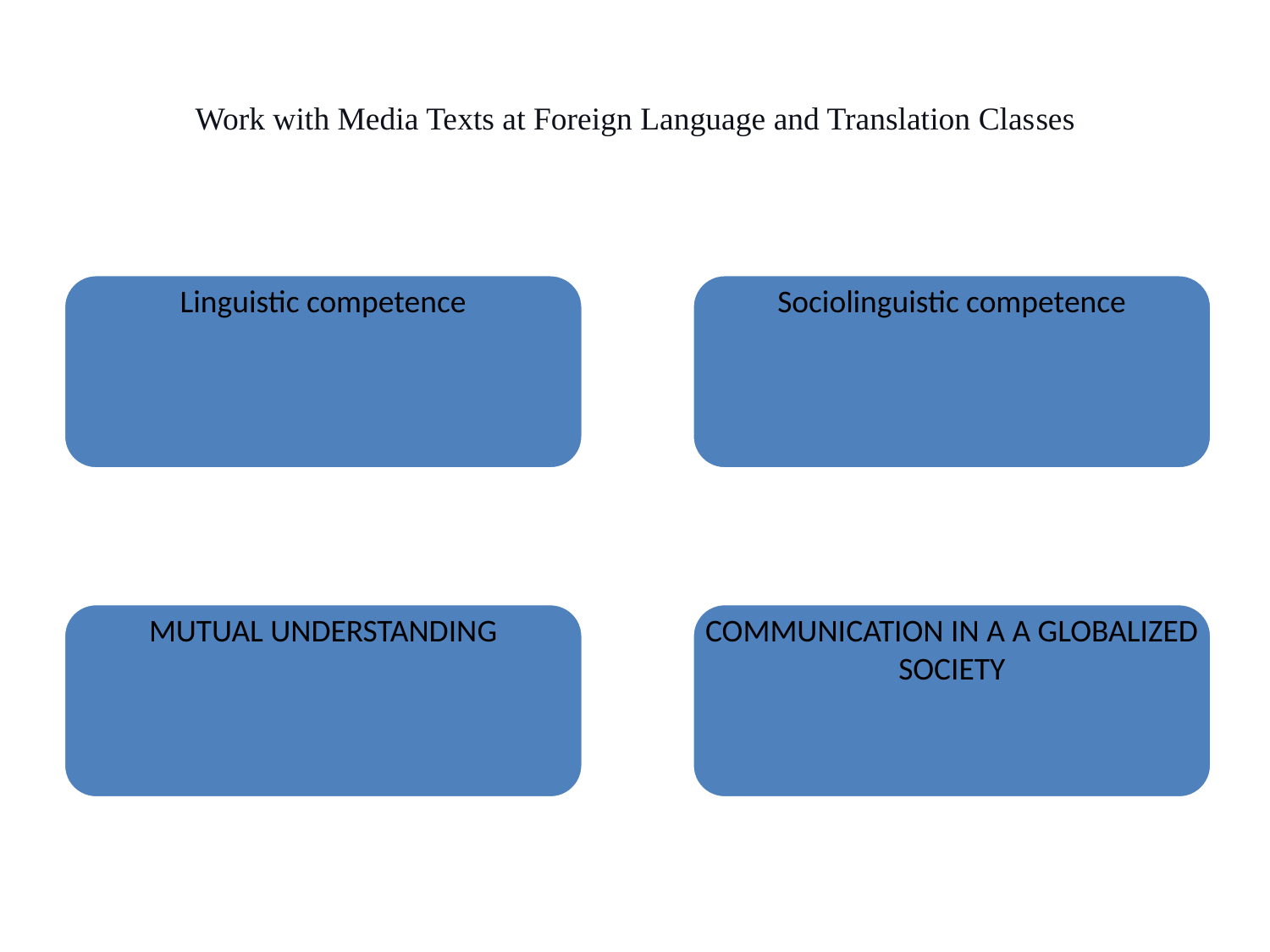

# Work with Media Texts at Foreign Language and Translation Classes
Linguistic competence
Sociolinguistic competence
MUTUAL UNDERSTANDING
COMMUNICATION IN A A GLOBALIZED SOCIETY